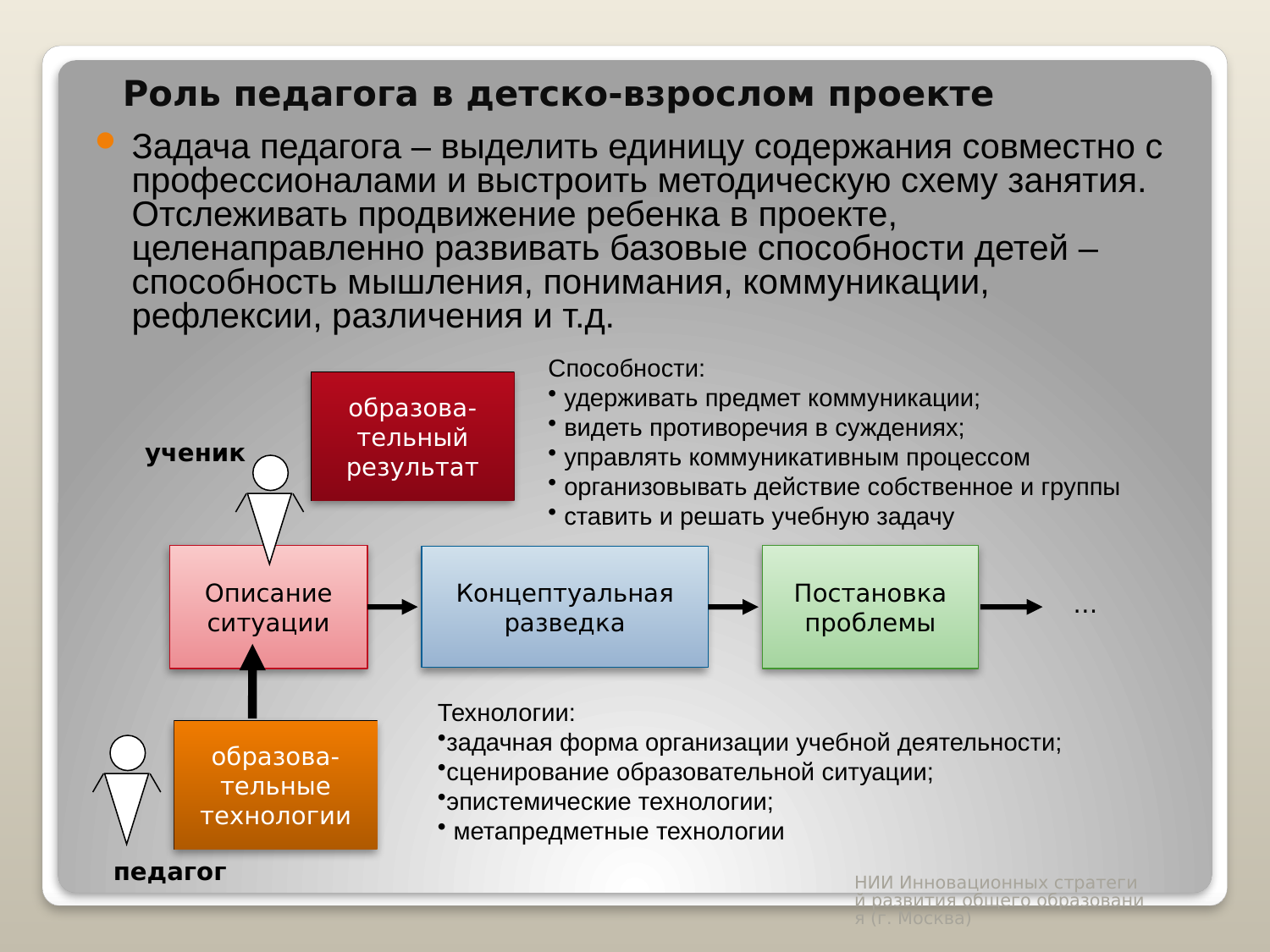

# Роль педагога в детско-взрослом проекте
Задача педагога – выделить единицу содержания совместно с профессионалами и выстроить методическую схему занятия. Отслеживать продвижение ребенка в проекте, целенаправленно развивать базовые способности детей – способность мышления, понимания, коммуникации, рефлексии, различения и т.д.
Способности:
 удерживать предмет коммуникации;
 видеть противоречия в суждениях;
 управлять коммуникативным процессом
 организовывать действие собственное и группы
 ставить и решать учебную задачу
образова-
тельный
результат
ученик

Описание
ситуации
Постановка
проблемы
Концептуальная
разведка
…

Технологии:
задачная форма организации учебной деятельности;
сценирование образовательной ситуации;
эпистемические технологии;
 метапредметные технологии
образова-
тельные
технологии

НИИ Инновационных стратегий развития общего образования (г. Москва)
педагог